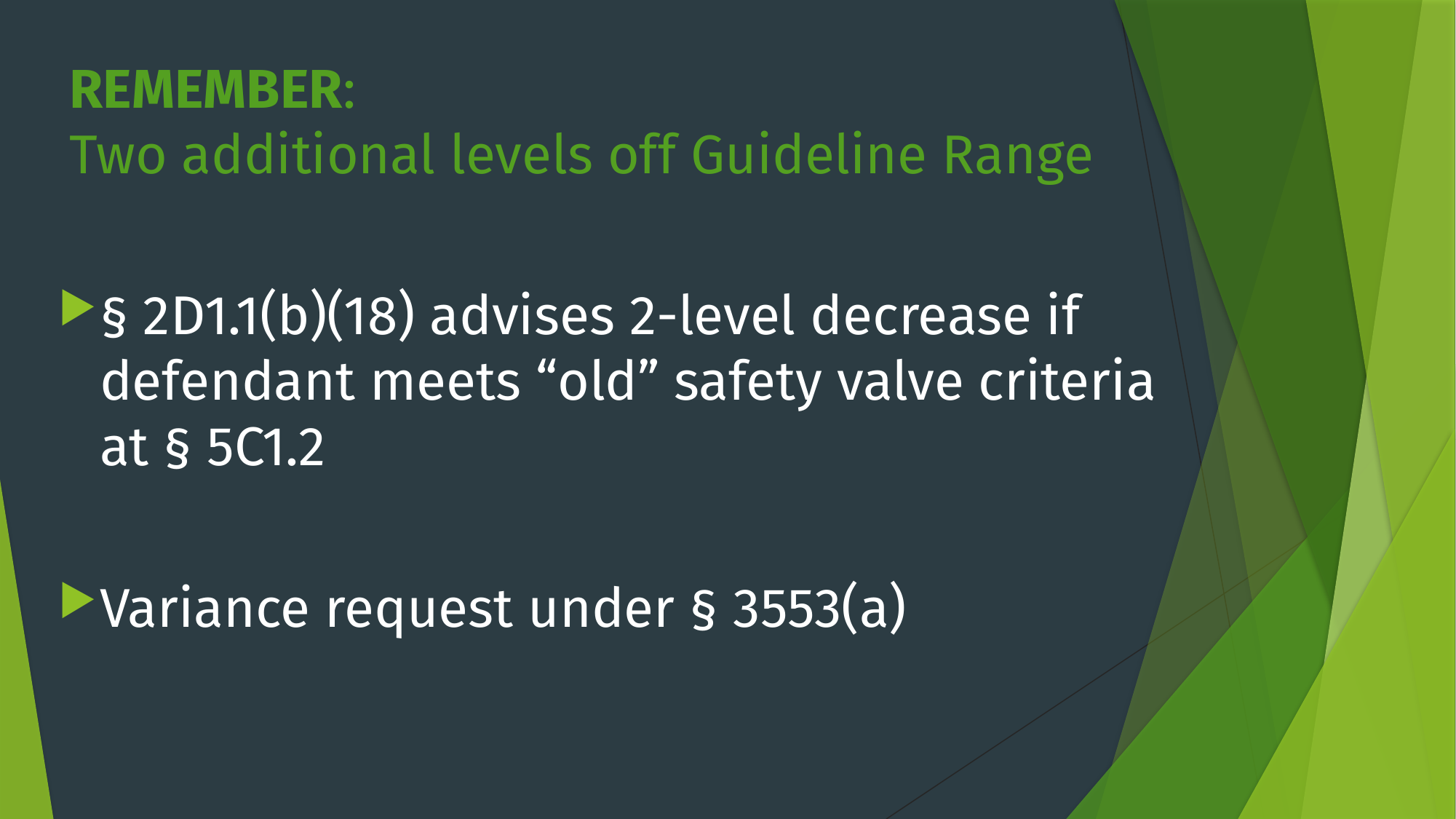

# REMEMBER: Two additional levels off Guideline Range
§ 2D1.1(b)(18) advises 2-level decrease if defendant meets “old” safety valve criteria at § 5C1.2

Variance request under § 3553(a)